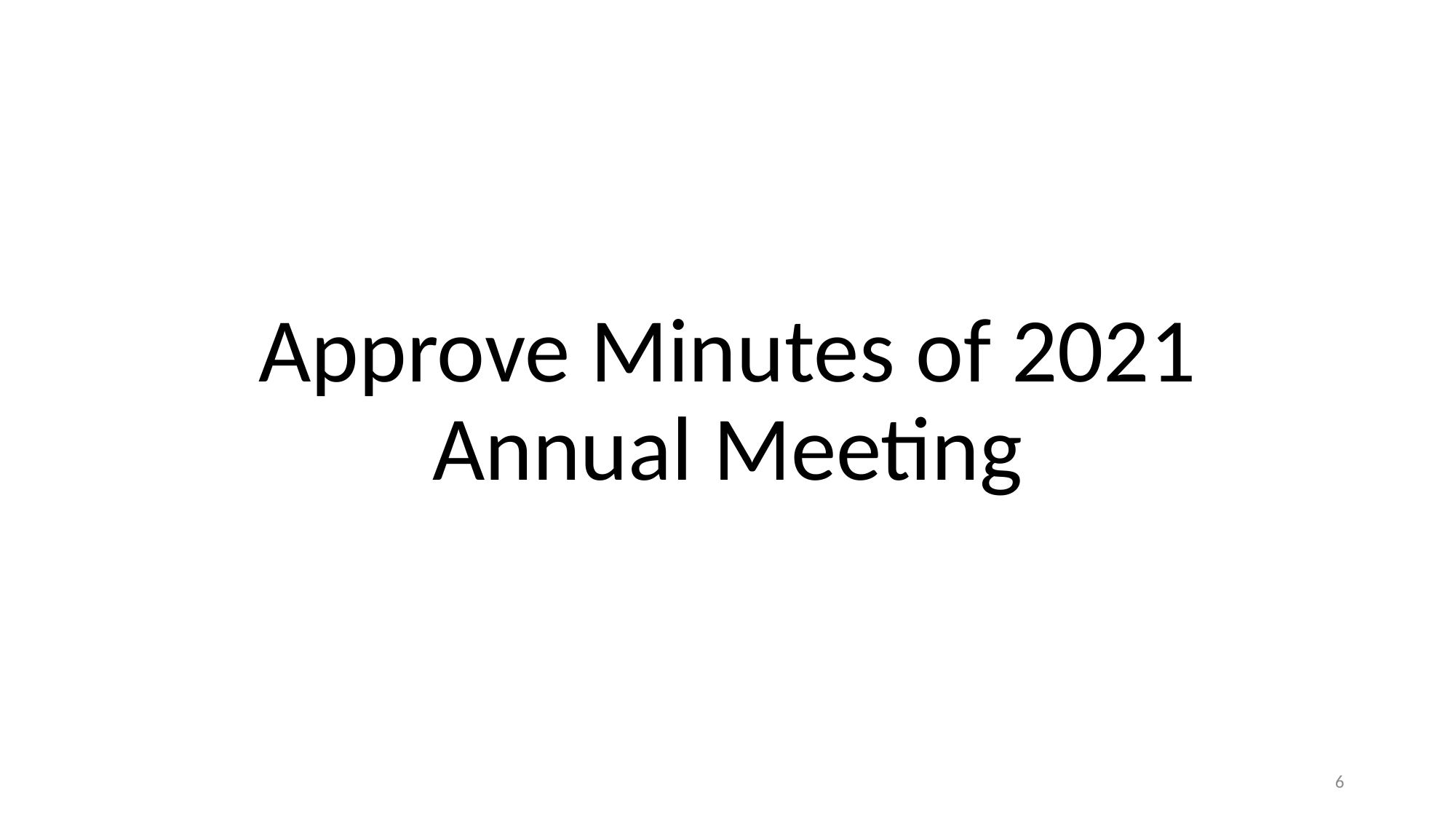

# Approve Minutes of 2021 Annual Meeting
6